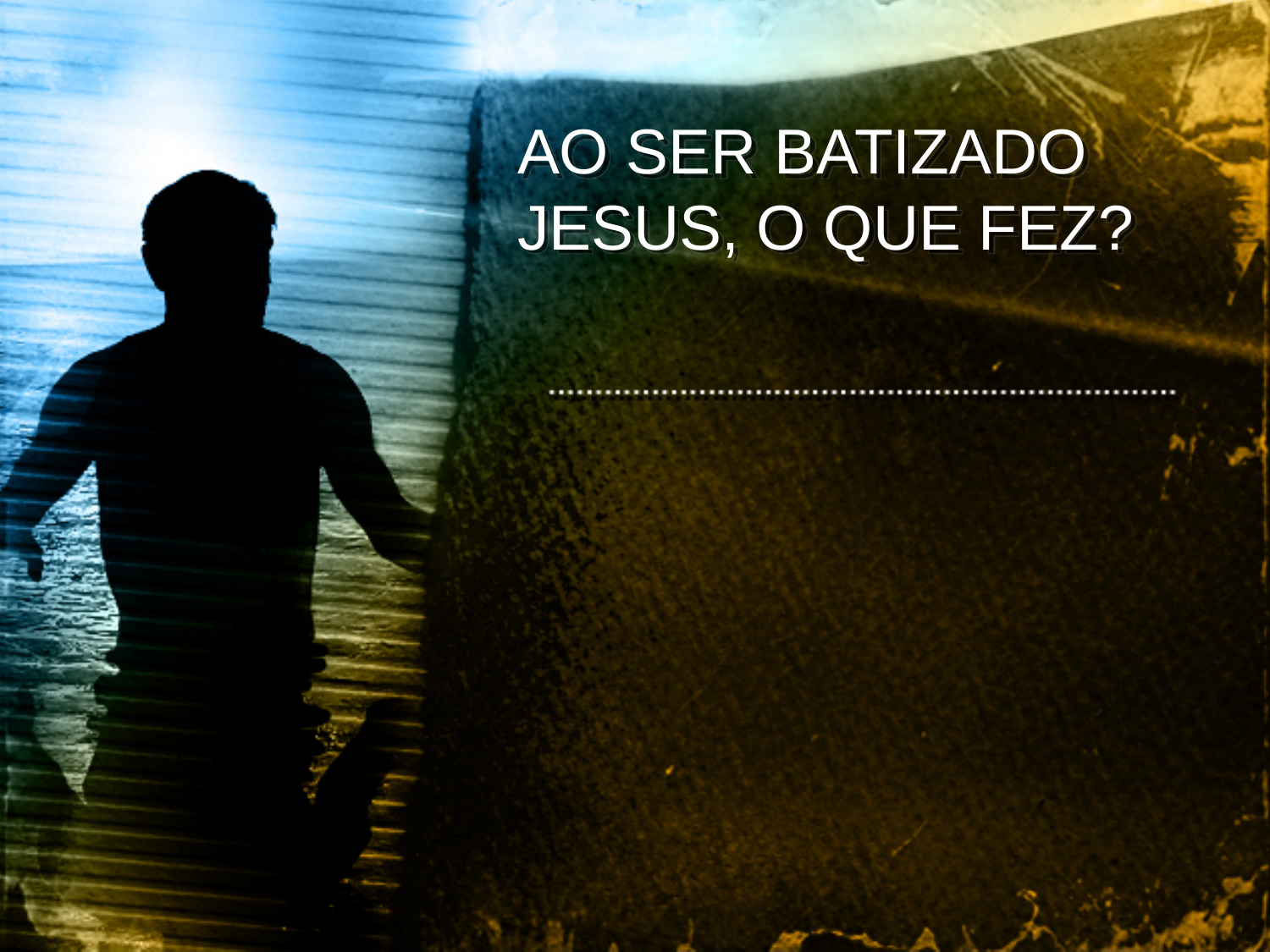

AO SER BATIZADO JESUS, O QUE FEZ?